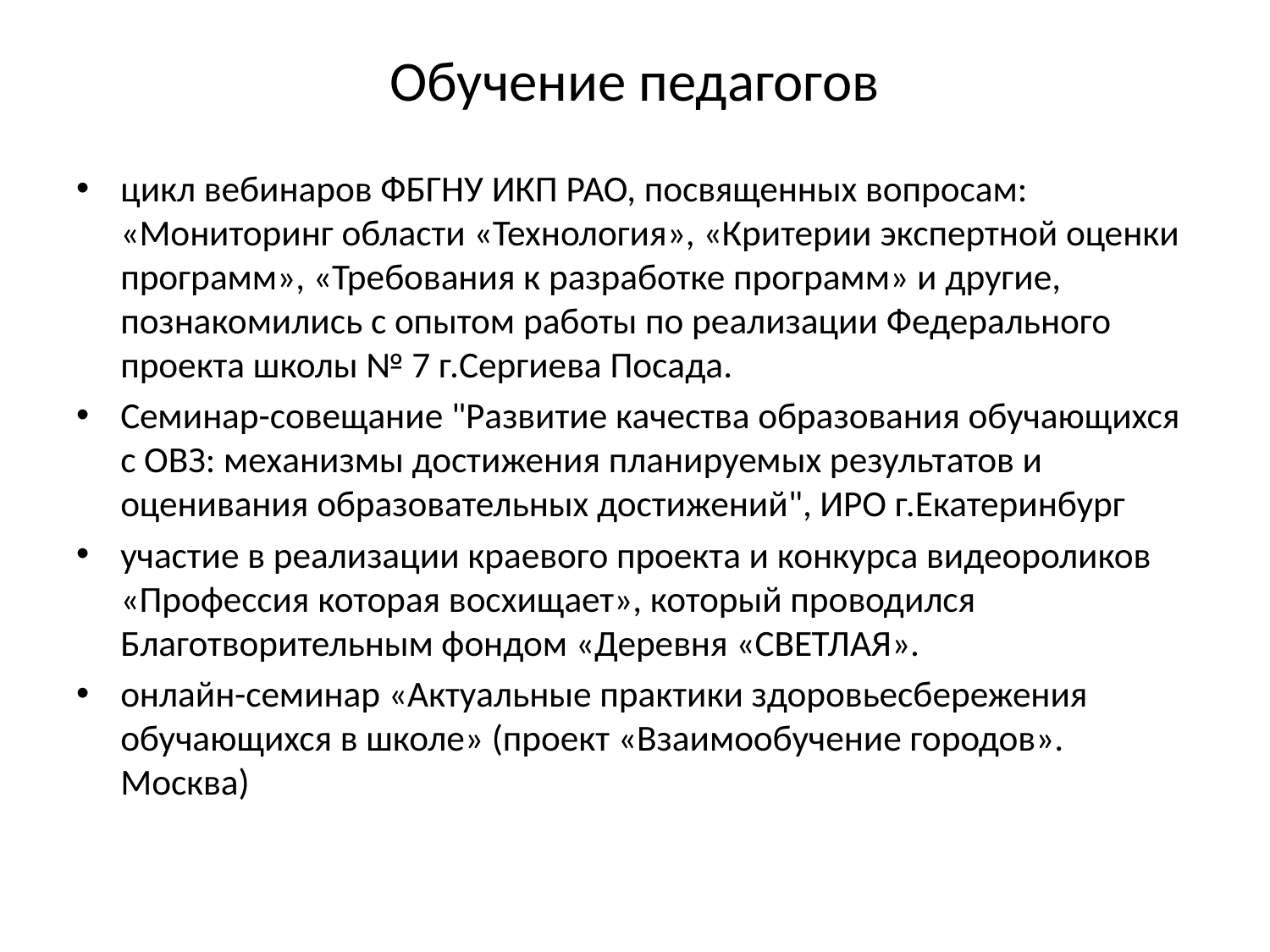

# Обучение педагогов
цикл вебинаров ФБГНУ ИКП РАО, посвященных вопросам: «Мониторинг области «Технология», «Критерии экспертной оценки программ», «Требования к разработке программ» и другие, познакомились с опытом работы по реализации Федерального проекта школы № 7 г.Сергиева Посада.
Семинар-совещание "Развитие качества образования обучающихся с ОВЗ: механизмы достижения планируемых результатов и оценивания образовательных достижений", ИРО г.Екатеринбург
участие в реализации краевого проекта и конкурса видеороликов «Профессия которая восхищает», который проводился Благотворительным фондом «Деревня «СВЕТЛАЯ».
онлайн-семинар «Актуальные практики здоровьесбережения обучающихся в школе» (проект «Взаимообучение городов». Москва)